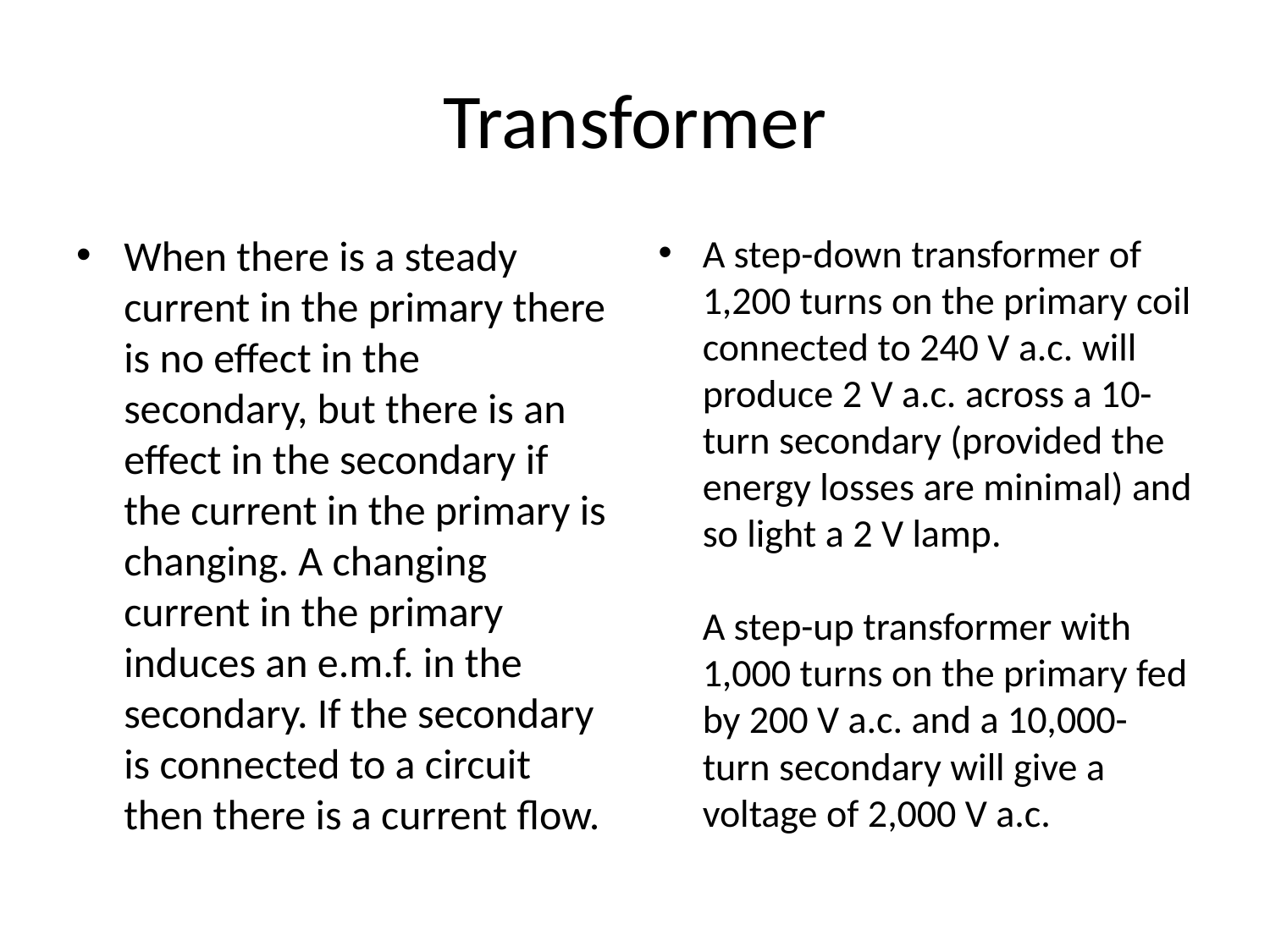

# Transformer
When there is a steady current in the primary there is no effect in the secondary, but there is an effect in the secondary if the current in the primary is changing. A changing current in the primary induces an e.m.f. in the secondary. If the secondary is connected to a circuit then there is a current flow.
A step-down transformer of 1,200 turns on the primary coil connected to 240 V a.c. will produce 2 V a.c. across a 10-turn secondary (provided the energy losses are minimal) and so light a 2 V lamp. 
 
A step-up transformer with 1,000 turns on the primary fed by 200 V a.c. and a 10,000-turn secondary will give a voltage of 2,000 V a.c.